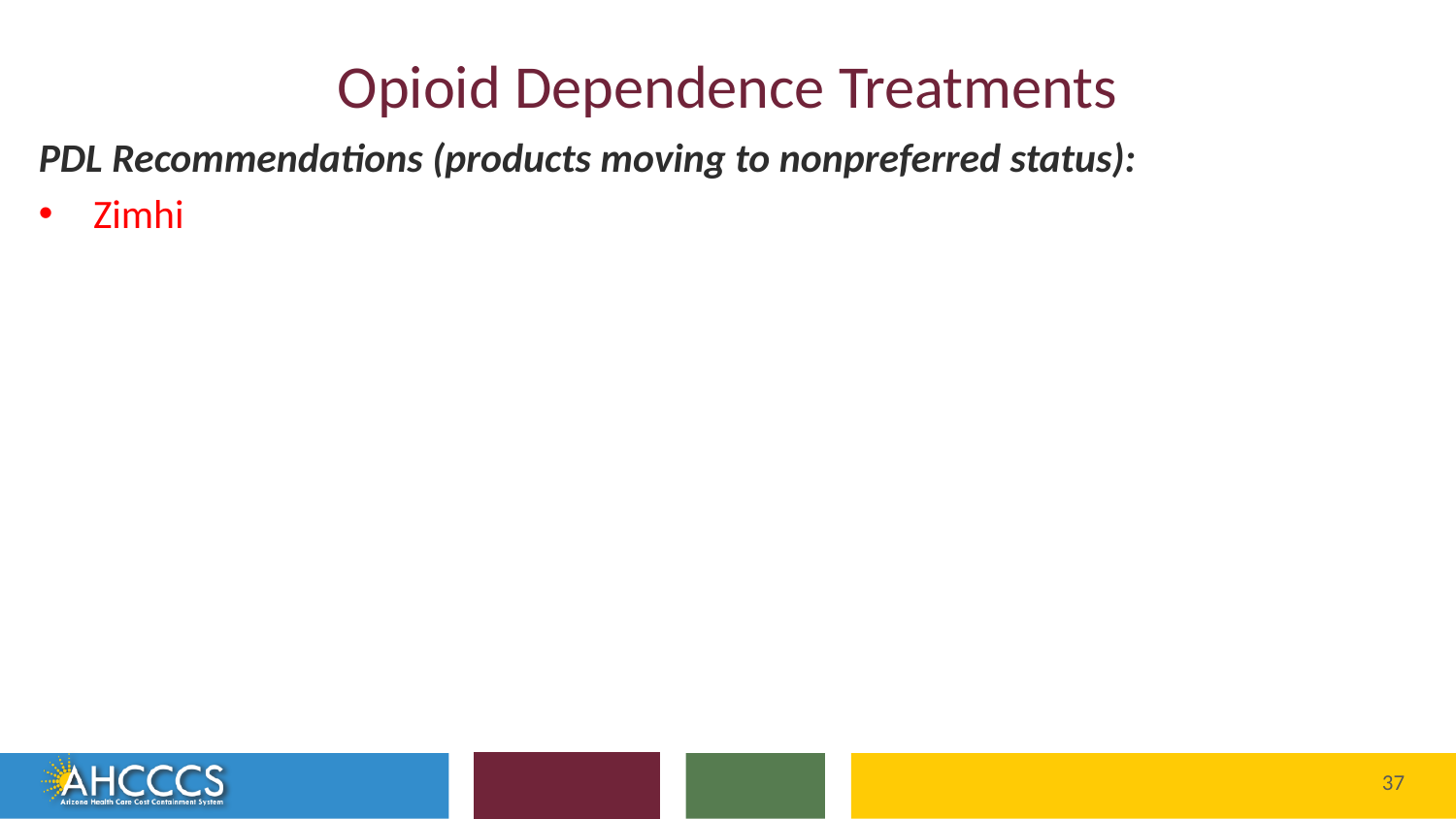

# Opioid Dependence Treatments
PDL Recommendations (products moving to nonpreferred status):
Zimhi